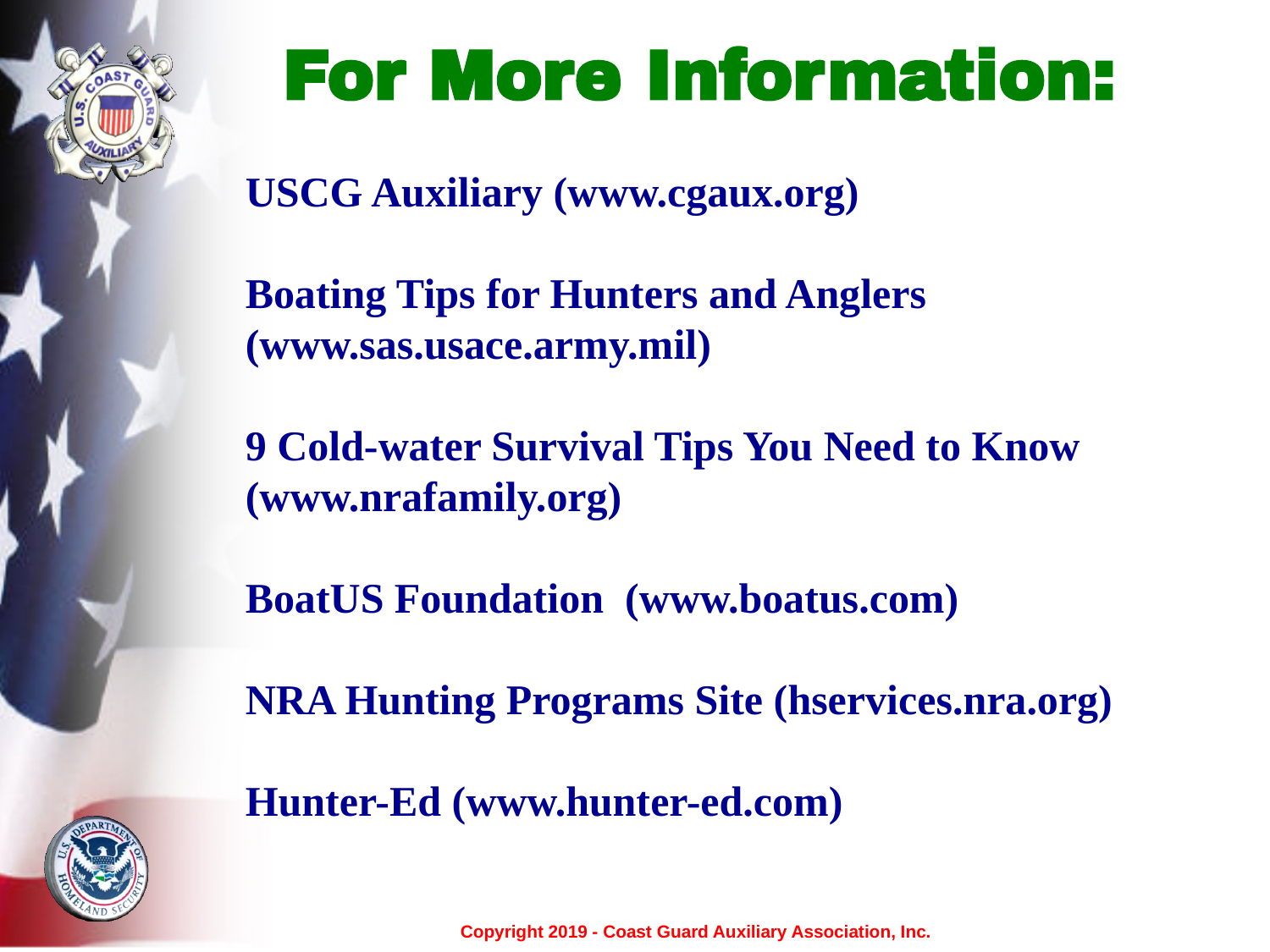

# For More Information:

USCG Auxiliary (www.cgaux.org)

Boating Tips for Hunters and Anglers (www.sas.usace.army.mil)

9 Cold-water Survival Tips You Need to Know (www.nrafamily.org)

BoatUS Foundation  (www.boatus.com)

NRA Hunting Programs Site (hservices.nra.org)

Hunter-Ed (www.hunter-ed.com)

Copyright 2019 - Coast Guard Auxiliary Association, Inc.